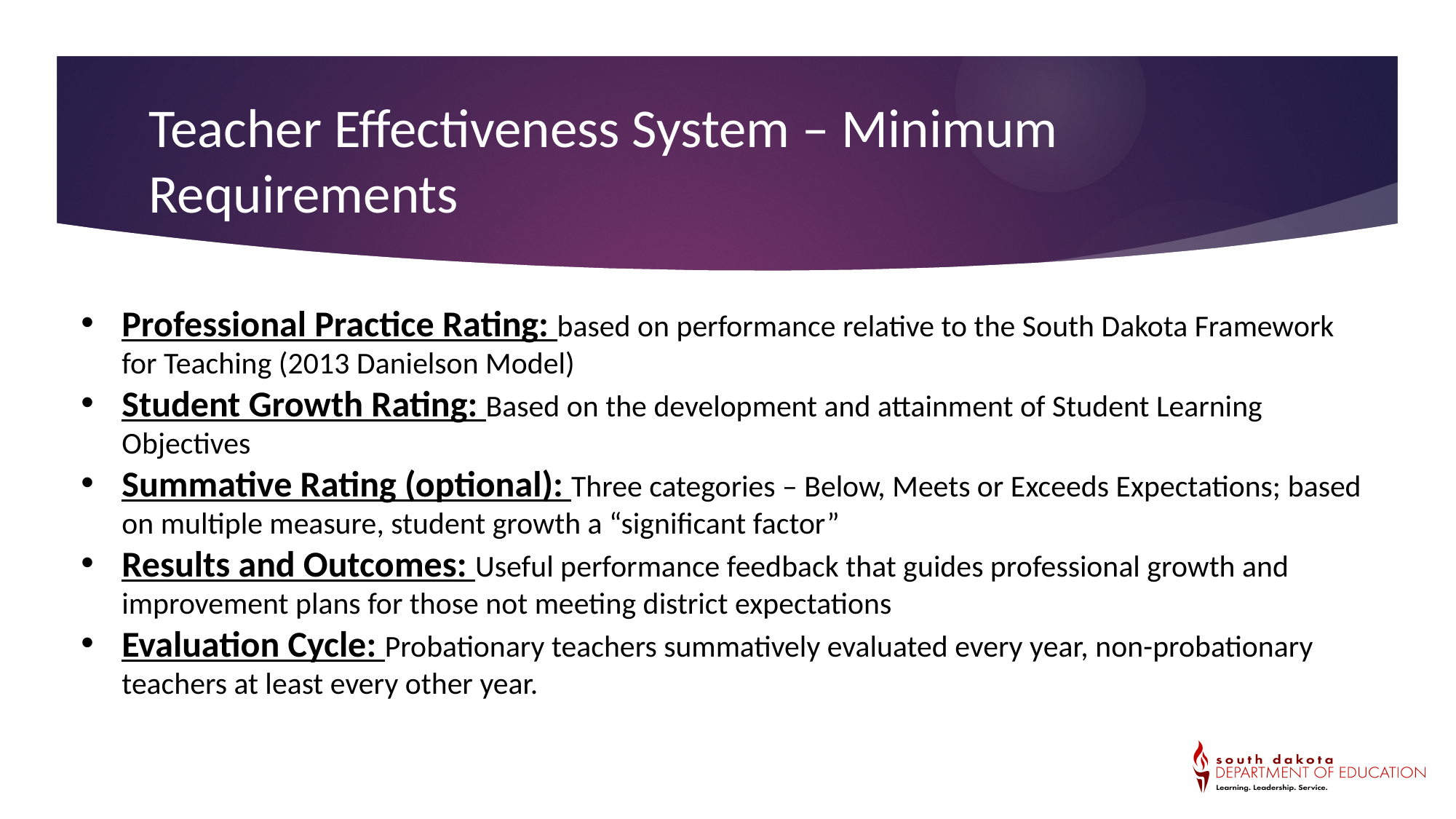

# Teacher Effectiveness System – Minimum Requirements
Professional Practice Rating: based on performance relative to the South Dakota Framework for Teaching (2013 Danielson Model)
Student Growth Rating: Based on the development and attainment of Student Learning Objectives
Summative Rating (optional): Three categories – Below, Meets or Exceeds Expectations; based on multiple measure, student growth a “significant factor”
Results and Outcomes: Useful performance feedback that guides professional growth and improvement plans for those not meeting district expectations
Evaluation Cycle: Probationary teachers summatively evaluated every year, non-probationary teachers at least every other year.